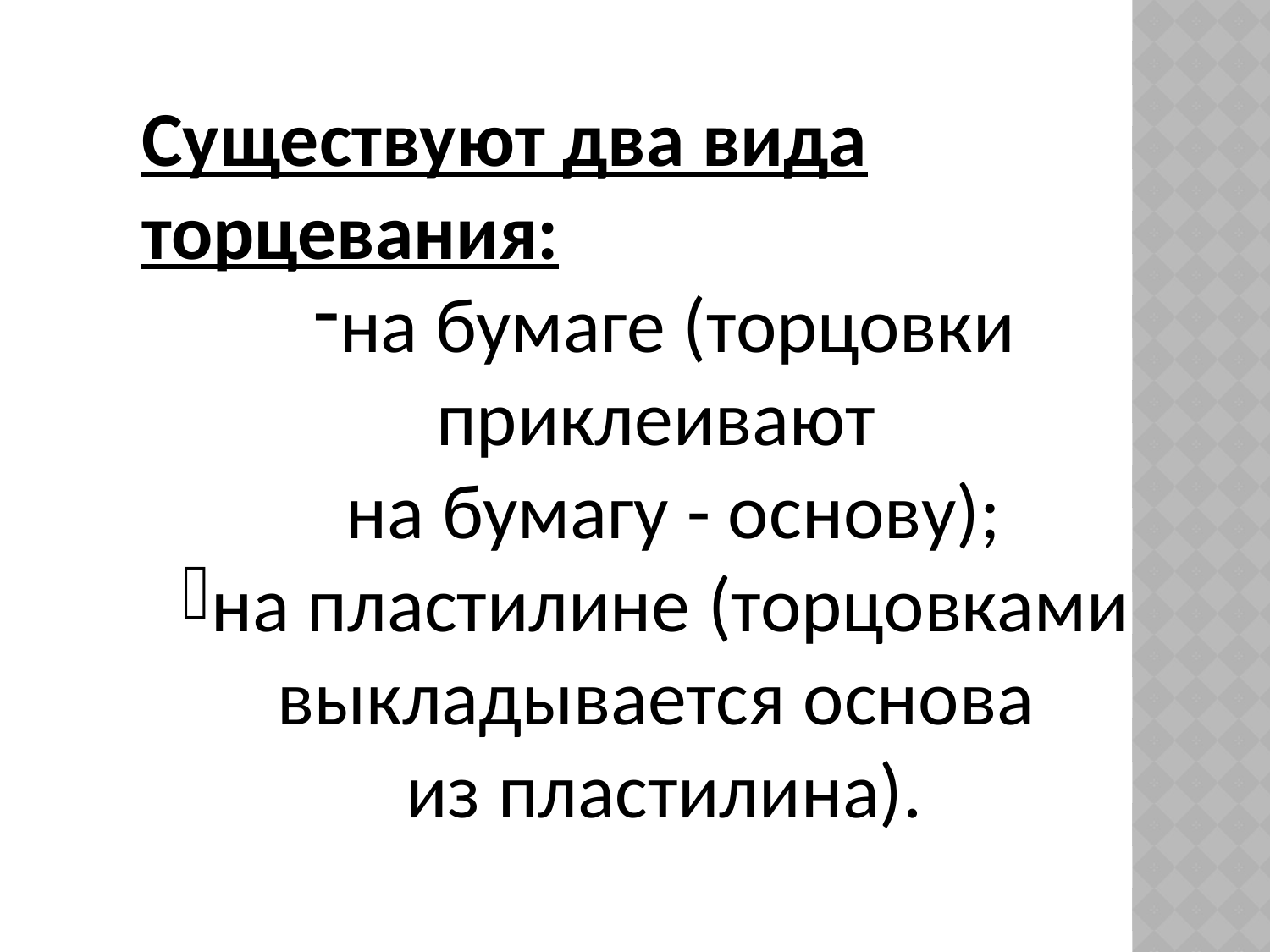

Существуют два вида торцевания:
на бумаге (торцовки приклеивают
 на бумагу - основу);
на пластилине (торцовками
выкладывается основа
из пластилина).